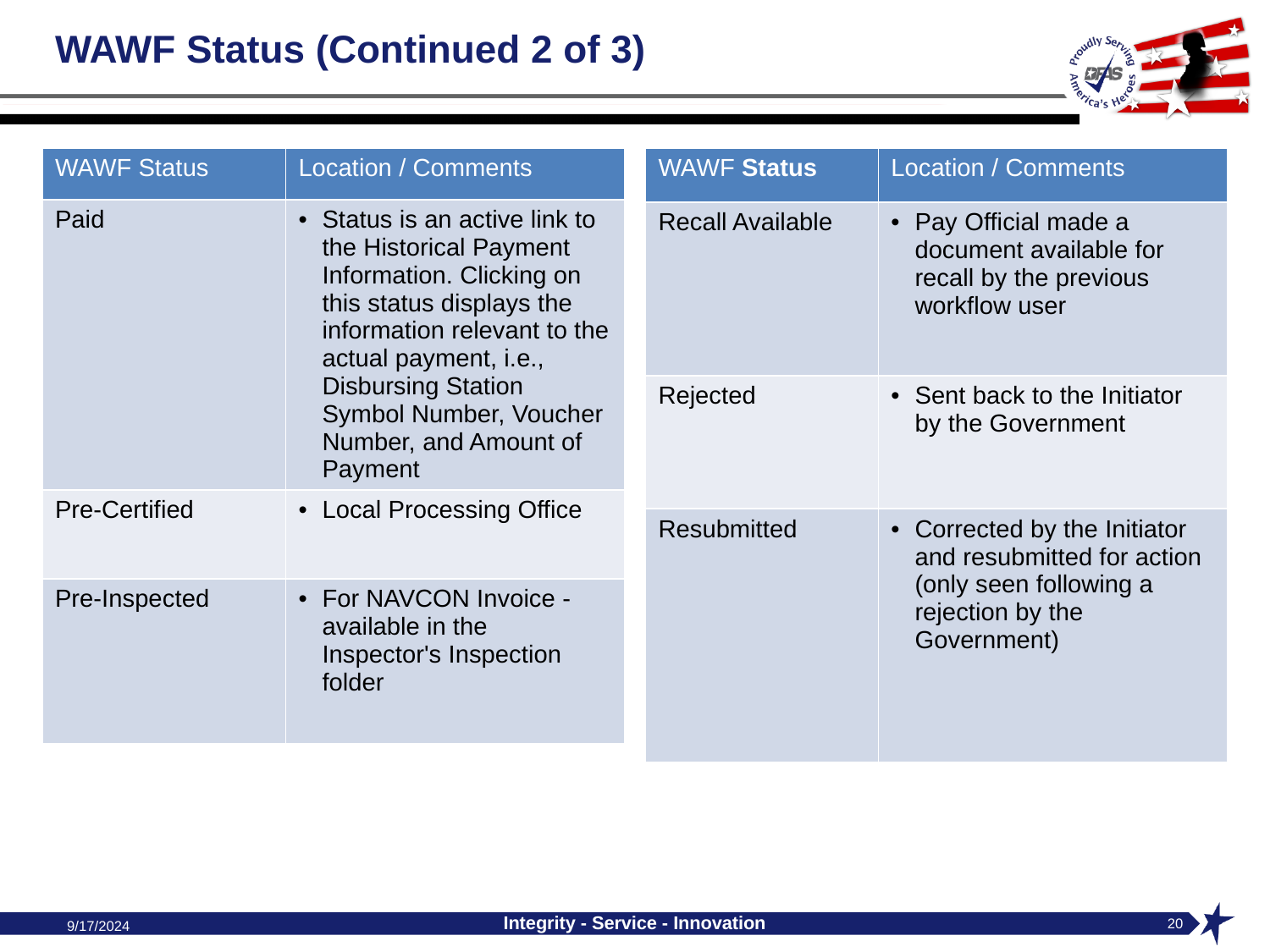

# WAWF Status (Continued 2 of 3)
| WAWF Status | Location / Comments |
| --- | --- |
| Paid | Status is an active link to the Historical Payment Information. Clicking on this status displays the information relevant to the actual payment, i.e., Disbursing Station Symbol Number, Voucher Number, and Amount of Payment |
| Pre-Certified | Local Processing Office |
| Pre-Inspected | For NAVCON Invoice - available in the Inspector's Inspection folder |
| WAWF Status | Location / Comments |
| --- | --- |
| Recall Available | Pay Official made a document available for recall by the previous workflow user |
| Rejected | Sent back to the Initiator by the Government |
| Resubmitted | Corrected by the Initiator and resubmitted for action (only seen following a rejection by the Government) |
   9/17/2024
Integrity - Service - Innovation
20